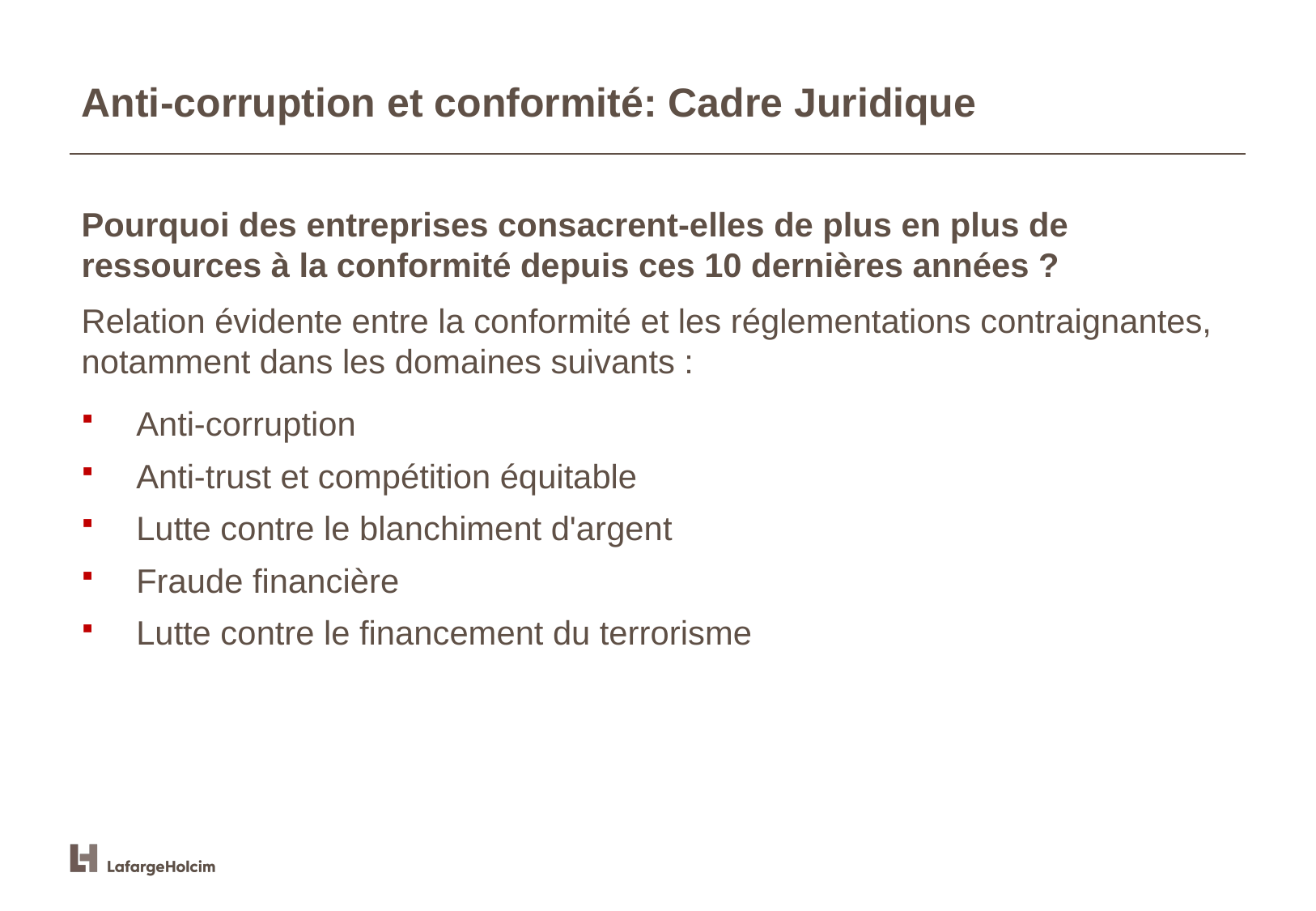

# Anti-corruption et conformité: Cadre Juridique
Pourquoi des entreprises consacrent-elles de plus en plus de ressources à la conformité depuis ces 10 dernières années ?
Relation évidente entre la conformité et les réglementations contraignantes, notamment dans les domaines suivants :
 Anti-corruption
 Anti-trust et compétition équitable
 Lutte contre le blanchiment d'argent
 Fraude financière
 Lutte contre le financement du terrorisme